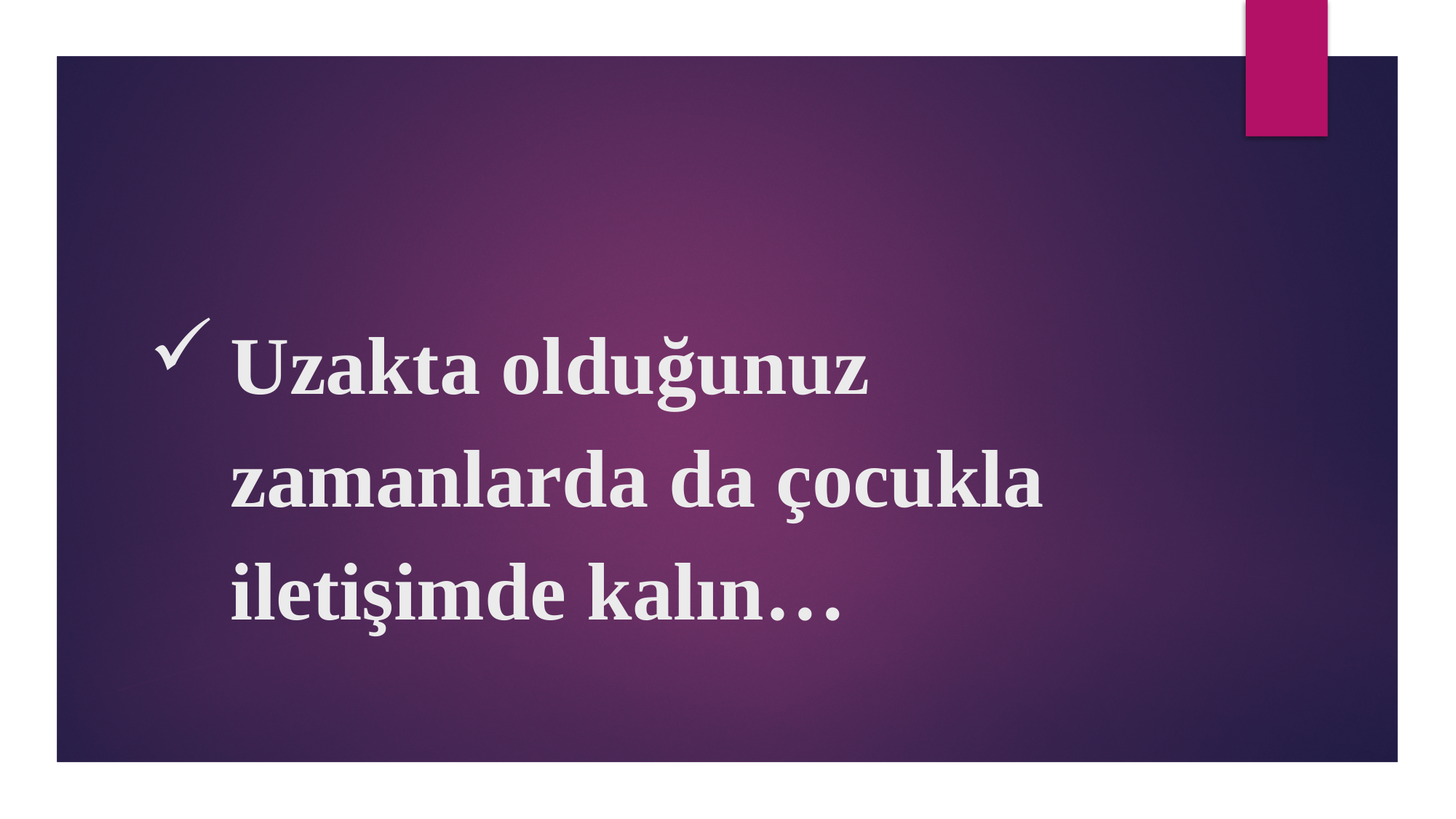

# Uzakta olduğunuz zamanlarda da çocukla iletişimde kalın…